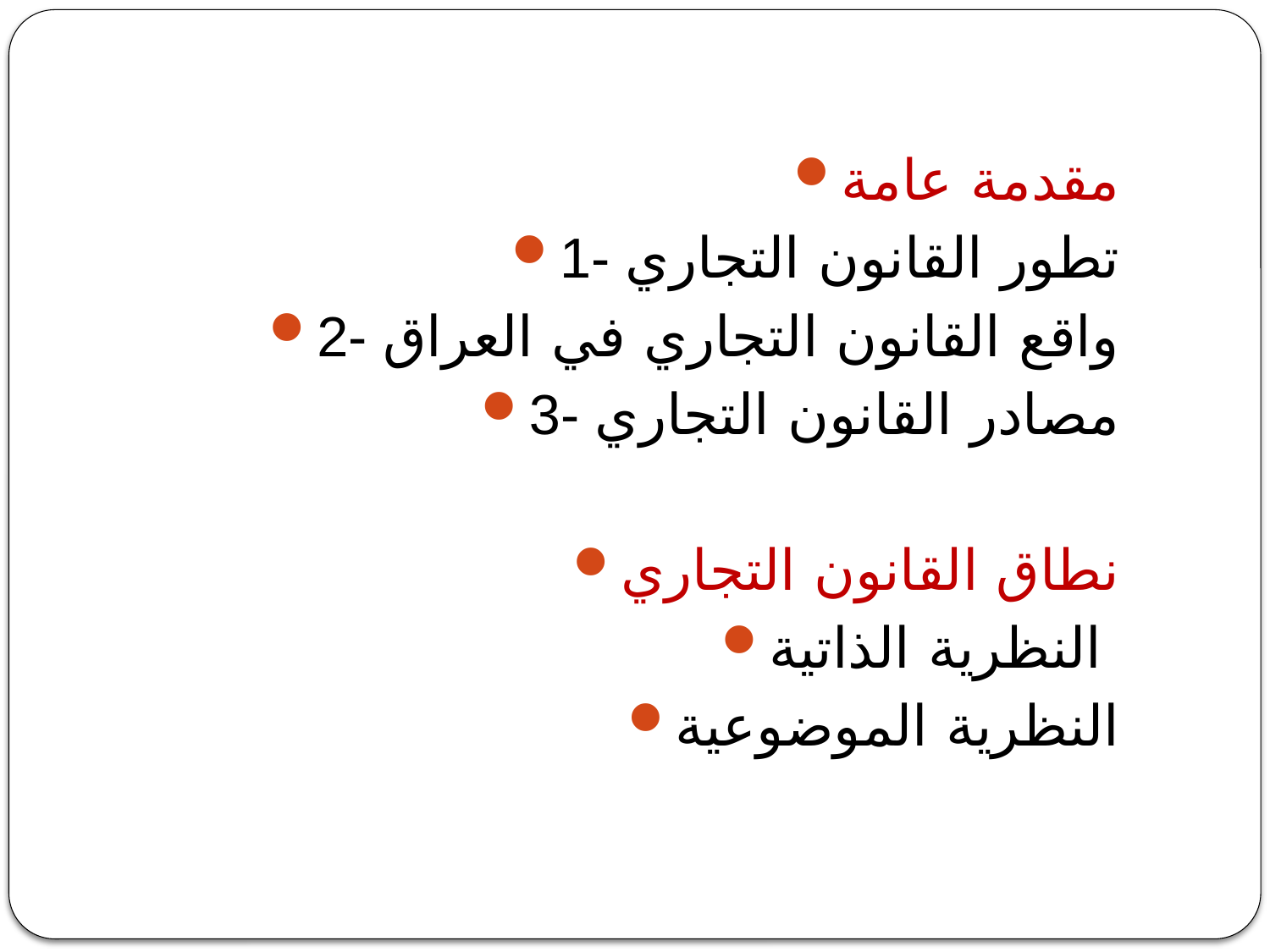

مقدمة عامة
1- تطور القانون التجاري
2- واقع القانون التجاري في العراق
3- مصادر القانون التجاري

نطاق القانون التجاري
النظرية الذاتية
النظرية الموضوعية